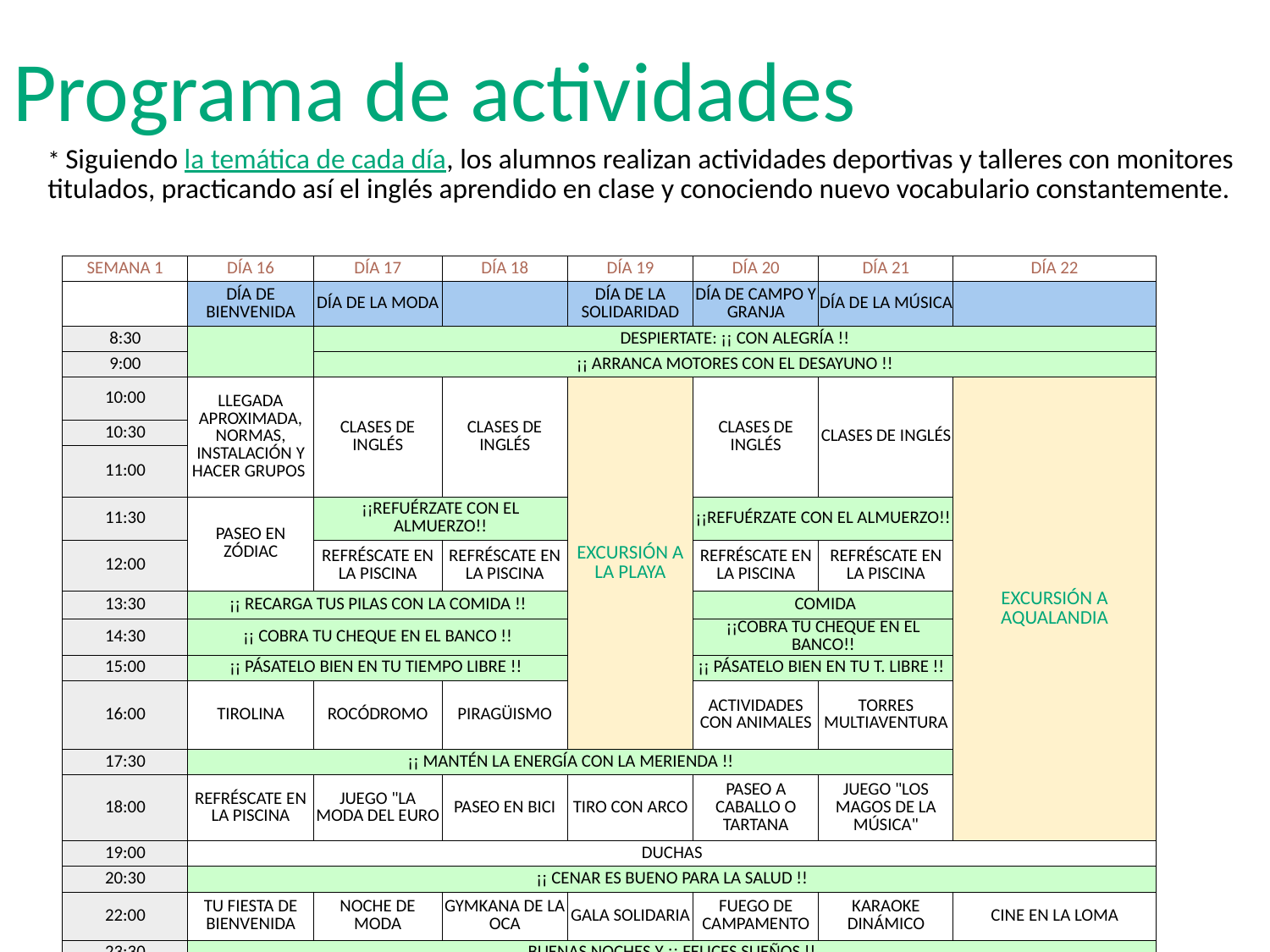

# Programa de actividades

* Siguiendo la temática de cada día, los alumnos realizan actividades deportivas y talleres con monitores titulados, practicando así el inglés aprendido en clase y conociendo nuevo vocabulario constantemente.
|  |  | SEMANA 1 | DÍA 16 | DÍA 17 | DÍA 18 | DÍA 19 | DÍA 20 | DÍA 21 | DÍA 22 |  |  |  |
| --- | --- | --- | --- | --- | --- | --- | --- | --- | --- | --- | --- | --- |
|  |  |  | DÍA DE BIENVENIDA | DÍA DE LA MODA |  | DÍA DE LA SOLIDARIDAD | DÍA DE CAMPO Y GRANJA | DÍA DE LA MÚSICA |  |  |  |  |
|  |  | 8:30 |  | DESPIERTATE: ¡¡ CON ALEGRÍA !! |  |  |  |  |  |  |  |  |
|  |  | 9:00 |  | ¡¡ ARRANCA MOTORES CON EL DESAYUNO !! |  |  |  |  |  |  |  |  |
|  |  | 10:00 | LLEGADA APROXIMADA, NORMAS, INSTALACIÓN Y HACER GRUPOS | CLASES DE INGLÉS | CLASES DE INGLÉS | EXCURSIÓN A LA PLAYA | CLASES DE INGLÉS | CLASES DE INGLÉS | EXCURSIÓN A AQUALANDIA |  |  |  |
|  |  | 10:30 |  |  |  |  |  |  |  |  |  |  |
|  |  | 11:00 |  |  |  |  |  |  |  |  |  |  |
|  |  | 11:30 | PASEO EN ZÓDIAC | ¡¡REFUÉRZATE CON EL ALMUERZO!! |  |  | ¡¡REFUÉRZATE CON EL ALMUERZO!! |  |  |  |  |  |
|  |  | 12:00 |  | REFRÉSCATE EN LA PISCINA | REFRÉSCATE EN LA PISCINA |  | REFRÉSCATE EN LA PISCINA | REFRÉSCATE EN LA PISCINA |  |  |  |  |
|  |  |  |  |  |  |  |  |  |  |  |  |  |
|  |  | 13:30 | ¡¡ RECARGA TUS PILAS CON LA COMIDA !! |  |  |  | COMIDA |  |  |  |  |  |
|  |  | 14:30 | ¡¡ COBRA TU CHEQUE EN EL BANCO !! |  |  |  | ¡¡COBRA TU CHEQUE EN EL BANCO!! |  |  |  |  |  |
|  |  | 15:00 | ¡¡ PÁSATELO BIEN EN TU TIEMPO LIBRE !! |  |  |  | ¡¡ PÁSATELO BIEN EN TU T. LIBRE !! |  |  |  |  |  |
|  |  | 16:00 | TIROLINA | ROCÓDROMO | PIRAGÜISMO |  | ACTIVIDADES CON ANIMALES | TORRES MULTIAVENTURA |  |  |  |  |
|  |  |  |  |  |  |  |  |  |  |  |  |  |
|  |  | 17:30 | ¡¡ MANTÉN LA ENERGÍA CON LA MERIENDA !! |  |  |  |  |  |  |  |  |  |
|  |  | 18:00 | REFRÉSCATE EN LA PISCINA | JUEGO "LA MODA DEL EURO | PASEO EN BICI | TIRO CON ARCO | PASEO A CABALLO O TARTANA | JUEGO "LOS MAGOS DE LA MÚSICA" |  |  |  |  |
|  |  |  |  |  |  |  |  |  |  |  |  |  |
|  |  | 19:00 | DUCHAS |  |  |  |  |  |  |  |  |  |
|  |  | 20:30 | ¡¡ CENAR ES BUENO PARA LA SALUD !! |  |  |  |  |  |  |  |  |  |
|  |  | 22:00 | TU FIESTA DE BIENVENIDA | NOCHE DE MODA | GYMKANA DE LA OCA | GALA SOLIDARIA | FUEGO DE CAMPAMENTO | KARAOKE DINÁMICO | CINE EN LA LOMA |  |  |  |
|  |  | 23:30 | BUENAS NOCHES Y ¡¡ FELICES SUEÑOS !! |  |  |  |  |  |  |  |  |  |